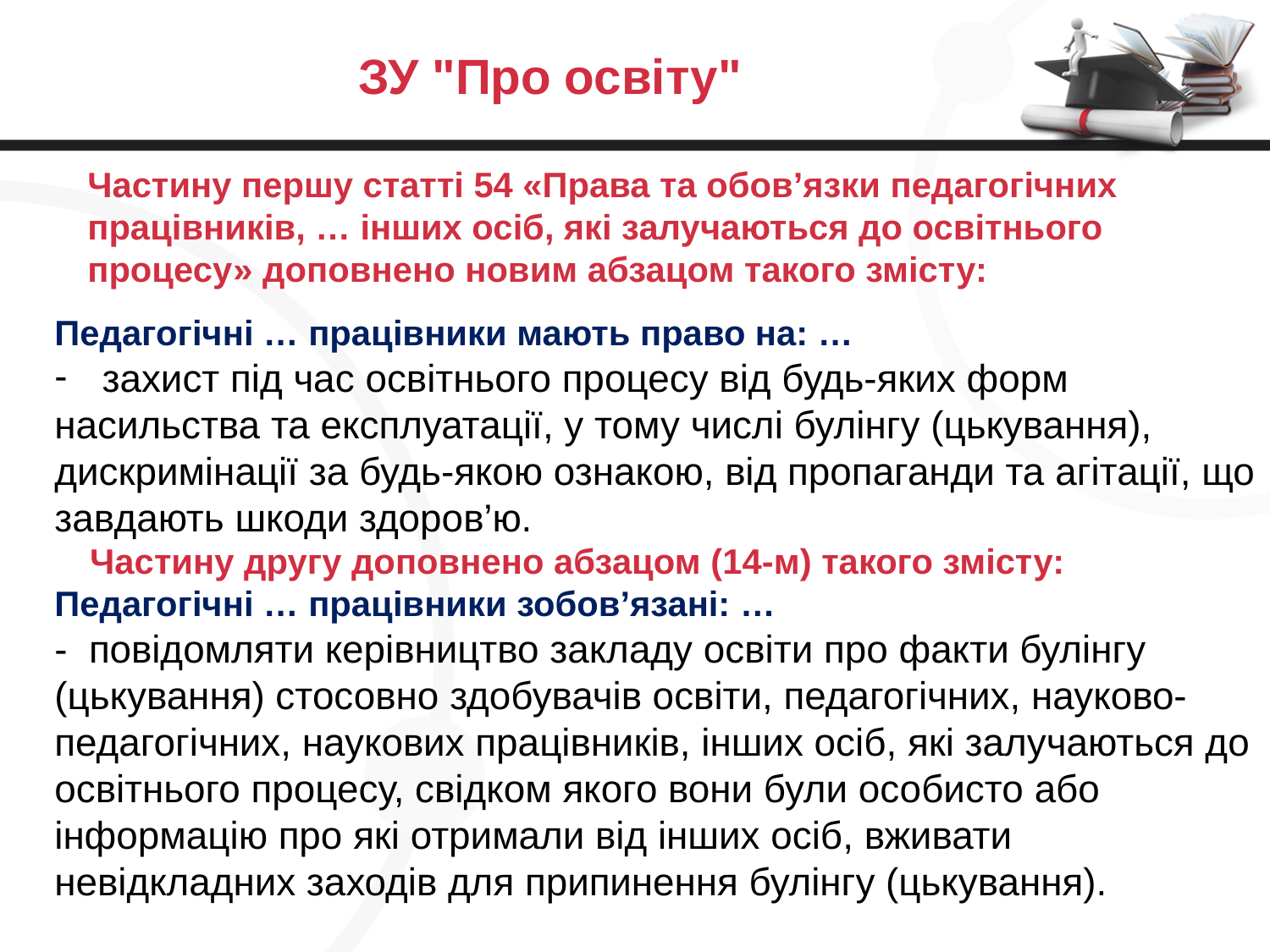

# ЗУ "Про освіту"
Частину першу статті 54 «Права та обов’язки педагогічних
працівників, … інших осіб, які залучаються до освітнього
процесу» доповнено новим абзацом такого змісту:
Педагогічні … працівники мають право на: …
захист під час освітнього процесу від будь-яких форм
насильства та експлуатації, у тому числі булінгу (цькування),
дискримінації за будь-якою ознакою, від пропаганди та агітації, що завдають шкоди здоров’ю.
    Частину другу доповнено абзацом (14-м) такого змісту:
Педагогічні … працівники зобов’язані: …
-  повідомляти керівництво закладу освіти про факти булінгу (цькування) стосовно здобувачів освіти, педагогічних, науково-педагогічних, наукових працівників, інших осіб, які залучаються до освітнього процесу, свідком якого вони були особисто або інформацію про які отримали від інших осіб, вживати невідкладних заходів для припинення булінгу (цькування).